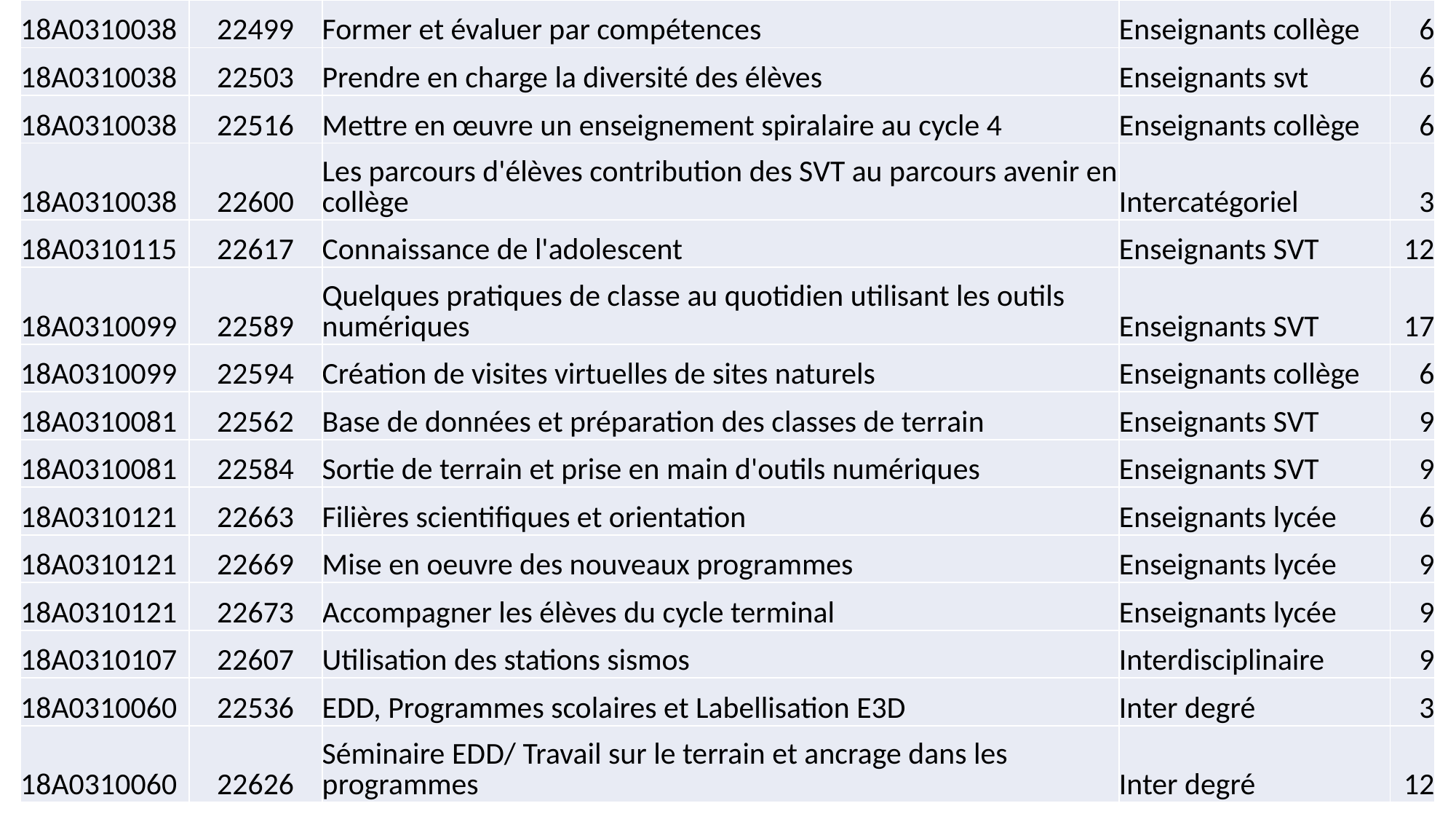

| 18A0310038 | 22499 | Former et évaluer par compétences | Enseignants collège | 6 |
| --- | --- | --- | --- | --- |
| 18A0310038 | 22503 | Prendre en charge la diversité des élèves | Enseignants svt | 6 |
| 18A0310038 | 22516 | Mettre en œuvre un enseignement spiralaire au cycle 4 | Enseignants collège | 6 |
| 18A0310038 | 22600 | Les parcours d'élèves contribution des SVT au parcours avenir en collège | Intercatégoriel | 3 |
| 18A0310115 | 22617 | Connaissance de l'adolescent | Enseignants SVT | 12 |
| 18A0310099 | 22589 | Quelques pratiques de classe au quotidien utilisant les outils numériques | Enseignants SVT | 17 |
| 18A0310099 | 22594 | Création de visites virtuelles de sites naturels | Enseignants collège | 6 |
| 18A0310081 | 22562 | Base de données et préparation des classes de terrain | Enseignants SVT | 9 |
| 18A0310081 | 22584 | Sortie de terrain et prise en main d'outils numériques | Enseignants SVT | 9 |
| 18A0310121 | 22663 | Filières scientifiques et orientation | Enseignants lycée | 6 |
| 18A0310121 | 22669 | Mise en oeuvre des nouveaux programmes | Enseignants lycée | 9 |
| 18A0310121 | 22673 | Accompagner les élèves du cycle terminal | Enseignants lycée | 9 |
| 18A0310107 | 22607 | Utilisation des stations sismos | Interdisciplinaire | 9 |
| 18A0310060 | 22536 | EDD, Programmes scolaires et Labellisation E3D | Inter degré | 3 |
| 18A0310060 | 22626 | Séminaire EDD/ Travail sur le terrain et ancrage dans les programmes | Inter degré | 12 |
# Offres de formation au PAF
Florence Godard IA-IPR de SVT
9